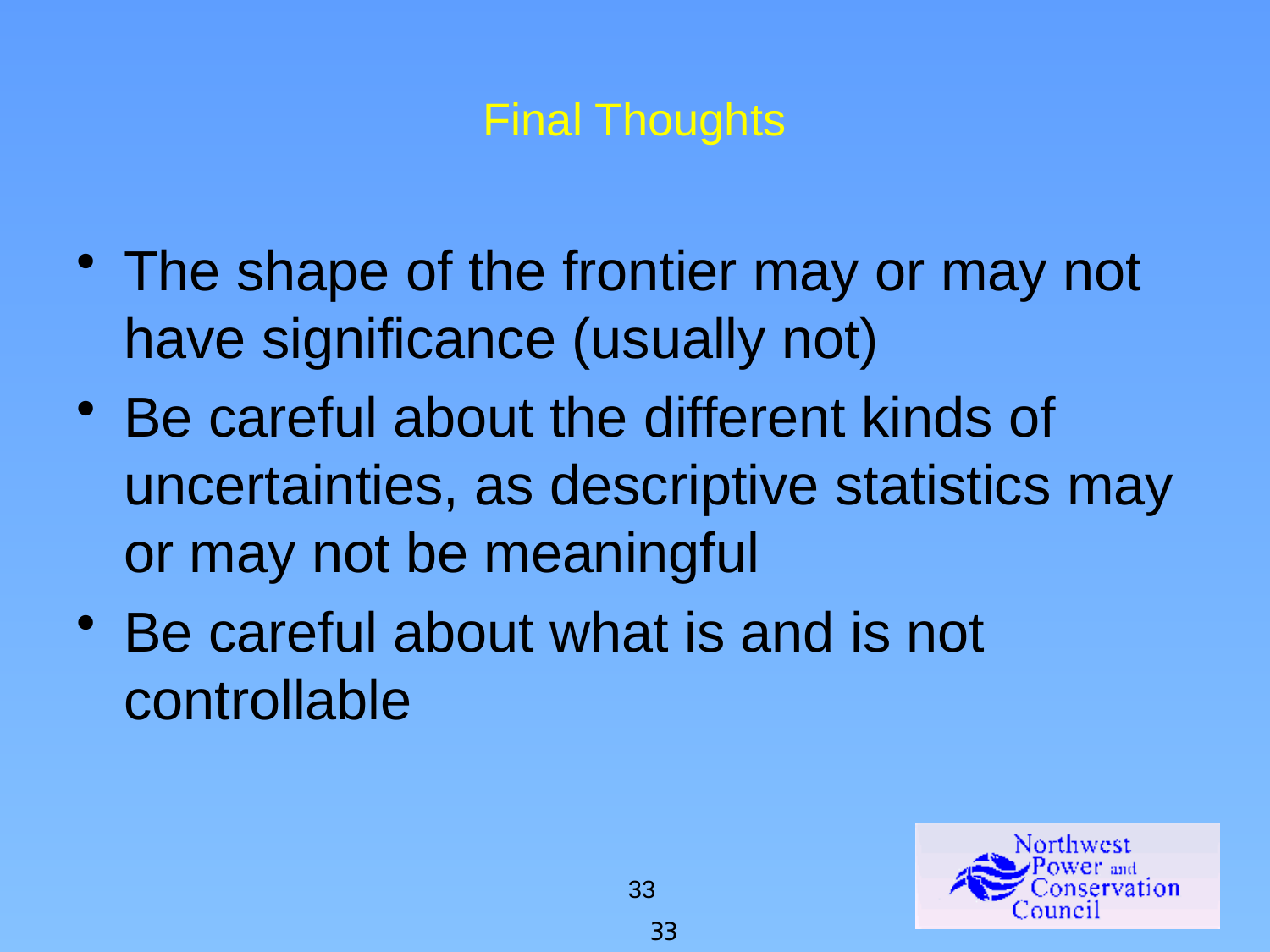

# Final Thoughts
The shape of the frontier may or may not have significance (usually not)
Be careful about the different kinds of uncertainties, as descriptive statistics may or may not be meaningful
Be careful about what is and is not controllable
  33